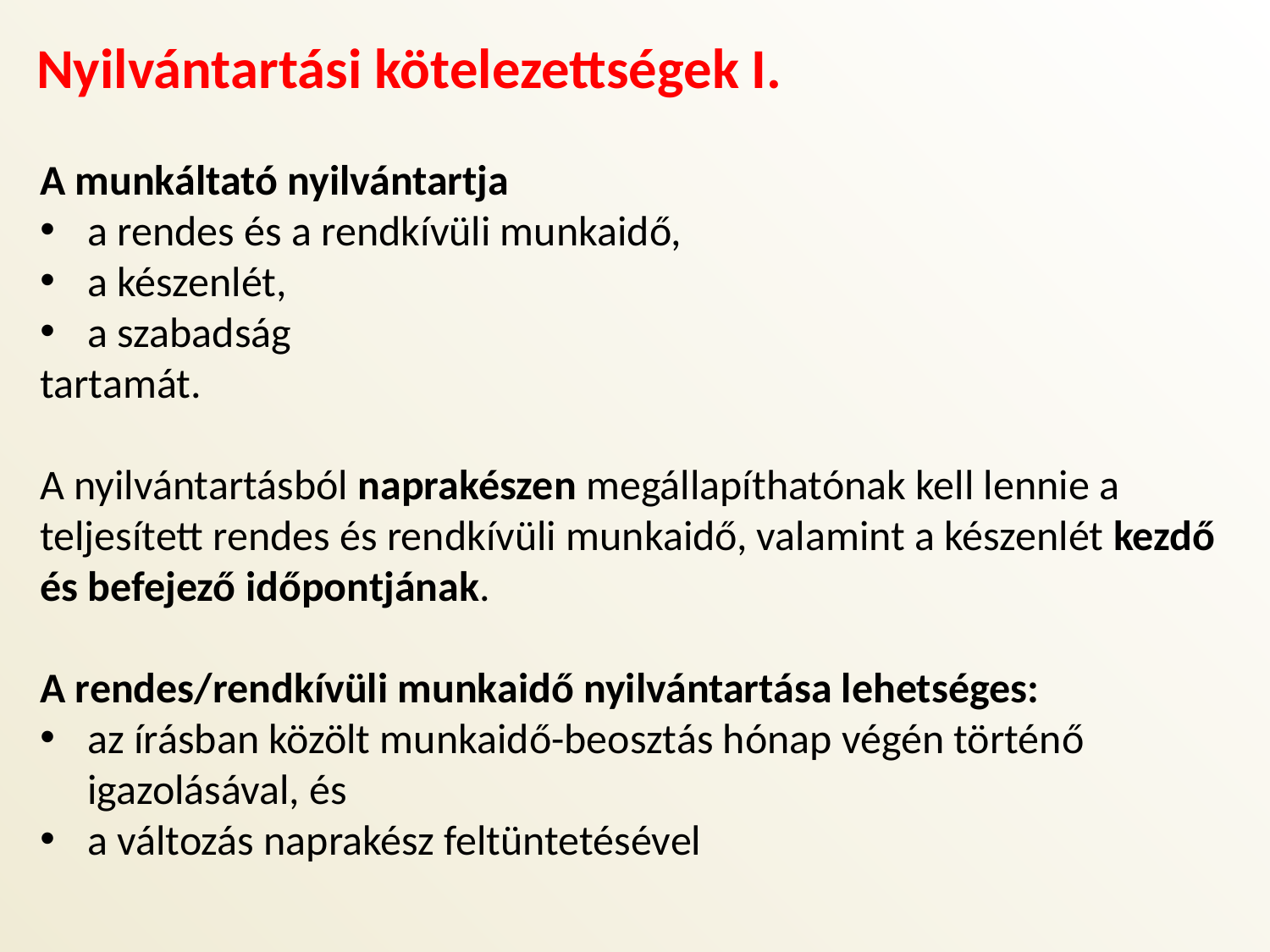

Nyilvántartási kötelezettségek I.
A munkáltató nyilvántartja
a rendes és a rendkívüli munkaidő,
a készenlét,
a szabadság
tartamát.

A nyilvántartásból naprakészen megállapíthatónak kell lennie a teljesített rendes és rendkívüli munkaidő, valamint a készenlét kezdő és befejező időpontjának.

A rendes/rendkívüli munkaidő nyilvántartása lehetséges:
az írásban közölt munkaidő-beosztás hónap végén történő igazolásával, és
a változás naprakész feltüntetésével